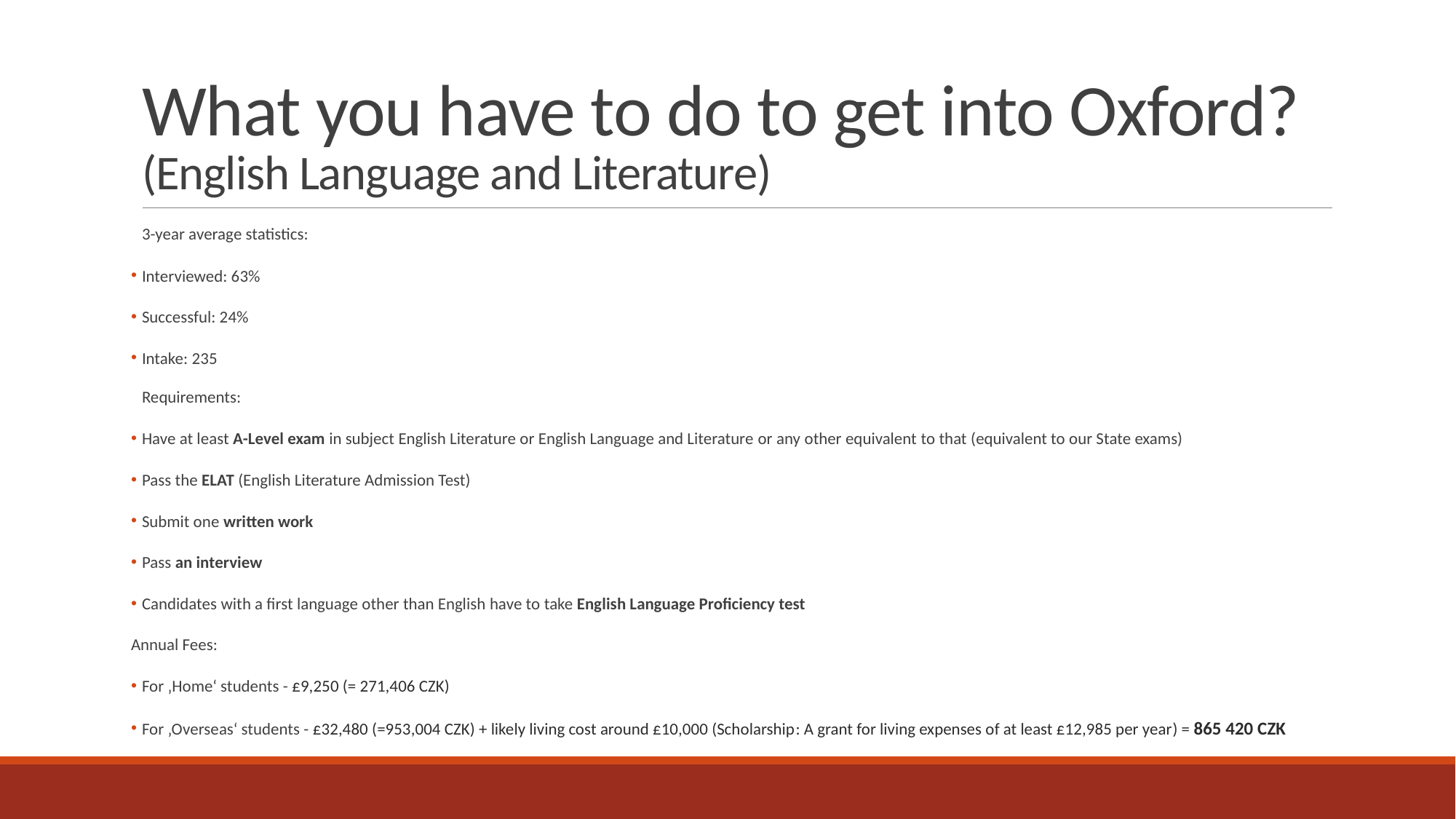

# What you have to do to get into Oxford? (English Language and Literature)
3-year average statistics:
Interviewed: 63%
Successful: 24%
Intake: 235
Requirements:
Have at least A-Level exam in subject English Literature or English Language and Literature or any other equivalent to that (equivalent to our State exams)
Pass the ELAT (English Literature Admission Test)
Submit one written work
Pass an interview
Candidates with a first language other than English have to take English Language Proficiency test
Annual Fees:
For ‚Home‘ students - £9,250 (= 271,406 CZK)
For ‚Overseas‘ students - £32,480 (=953,004 CZK) + likely living cost around £10,000 (Scholarship: A grant for living expenses of at least £12,985 per year) = 865 420 CZK